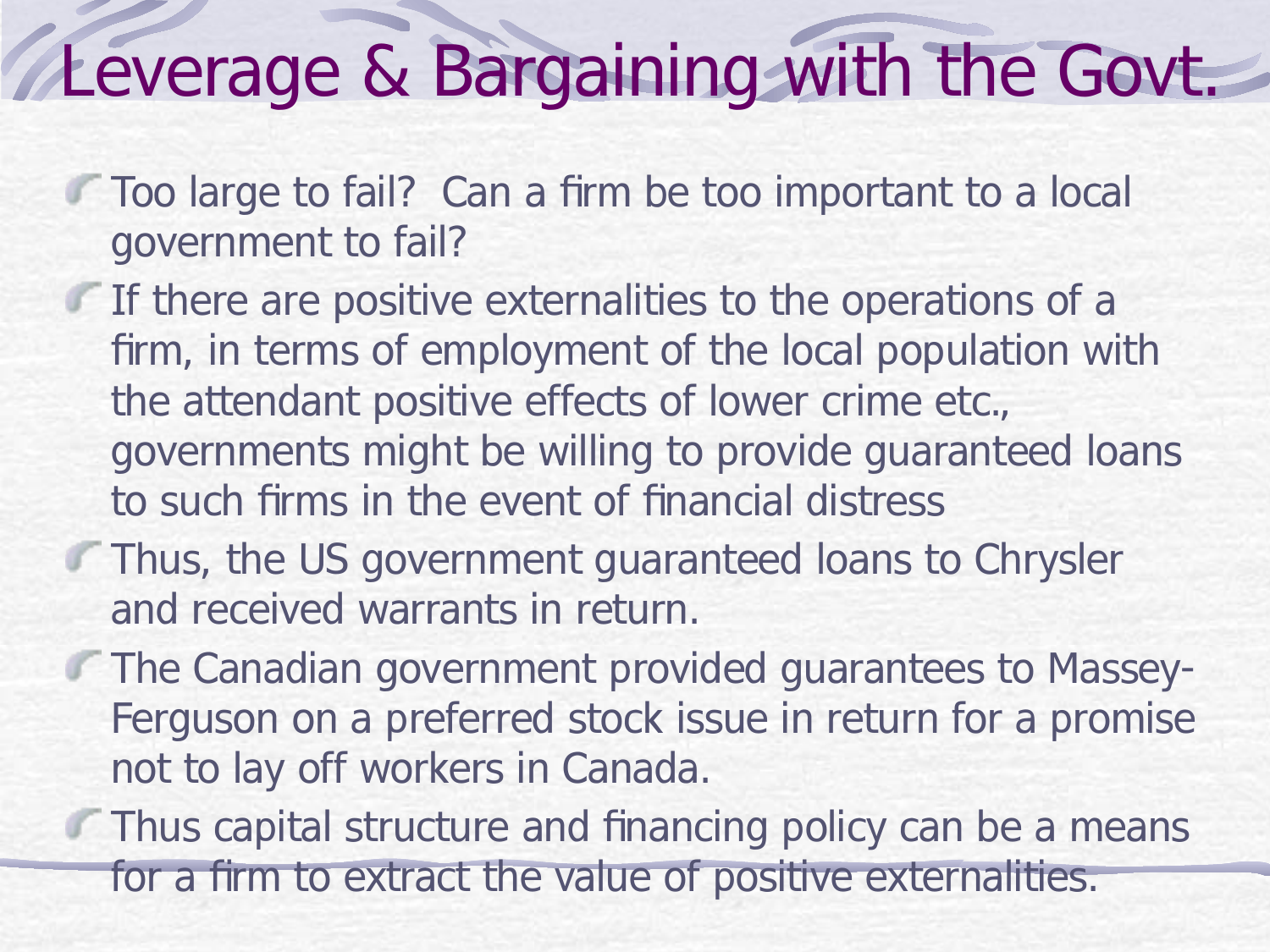

# Leverage & Bargaining with the Govt.
Too large to fail?  Can a firm be too important to a local government to fail?
If there are positive externalities to the operations of a firm, in terms of employment of the local population with the attendant positive effects of lower crime etc., governments might be willing to provide guaranteed loans to such firms in the event of financial distress
Thus, the US government guaranteed loans to Chrysler and received warrants in return.
The Canadian government provided guarantees to Massey-Ferguson on a preferred stock issue in return for a promise not to lay off workers in Canada.
Thus capital structure and financing policy can be a means for a firm to extract the value of positive externalities.